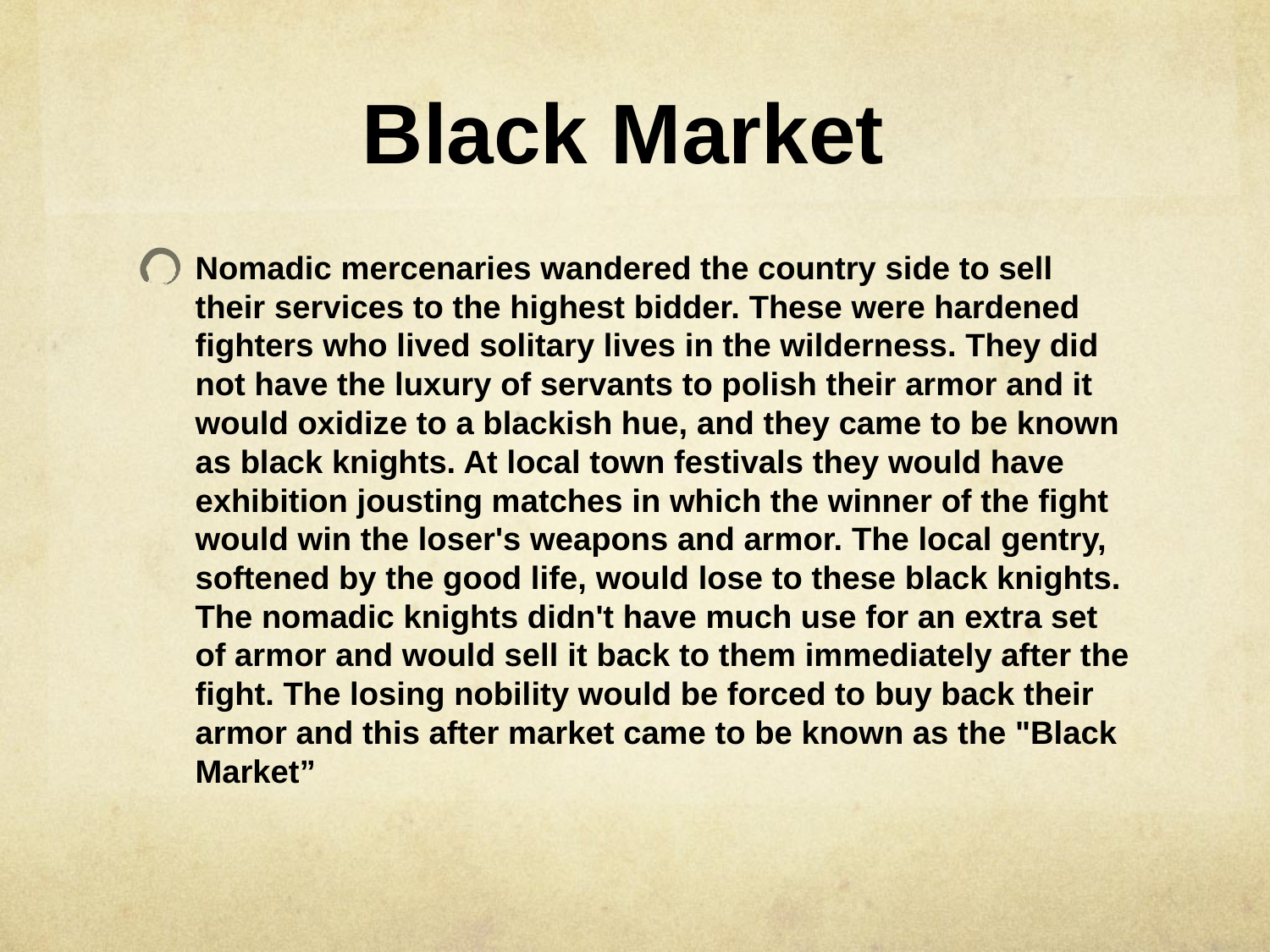

# Black Market
Nomadic mercenaries wandered the country side to sell their services to the highest bidder. These were hardened fighters who lived solitary lives in the wilderness. They did not have the luxury of servants to polish their armor and it would oxidize to a blackish hue, and they came to be known as black knights. At local town festivals they would have exhibition jousting matches in which the winner of the fight would win the loser's weapons and armor. The local gentry, softened by the good life, would lose to these black knights. The nomadic knights didn't have much use for an extra set of armor and would sell it back to them immediately after the fight. The losing nobility would be forced to buy back their armor and this after market came to be known as the "Black Market”